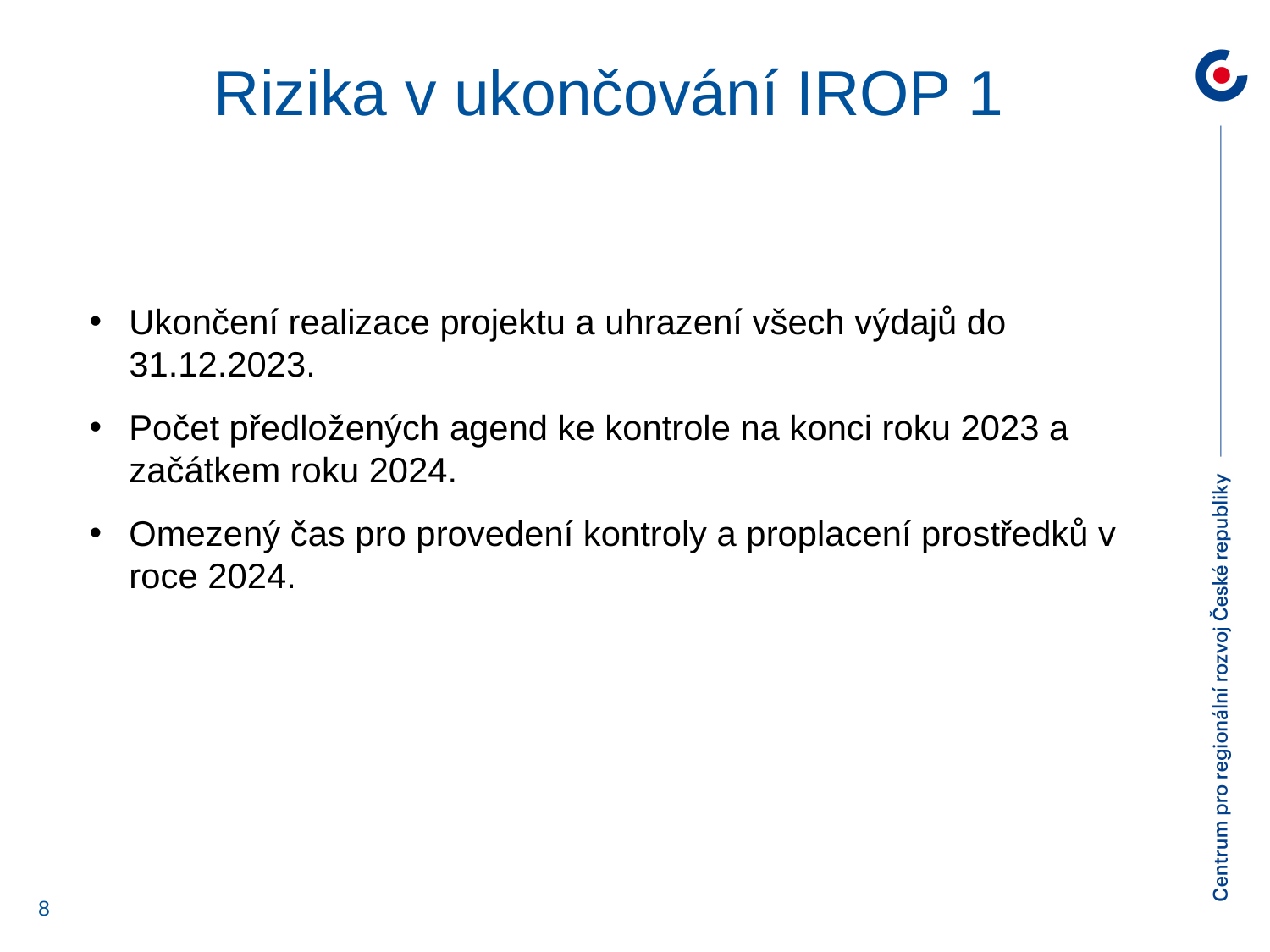

Rizika v ukončování IROP 1
Ukončení realizace projektu a uhrazení všech výdajů do 31.12.2023.
Počet předložených agend ke kontrole na konci roku 2023 a začátkem roku 2024.
Omezený čas pro provedení kontroly a proplacení prostředků v roce 2024.

8